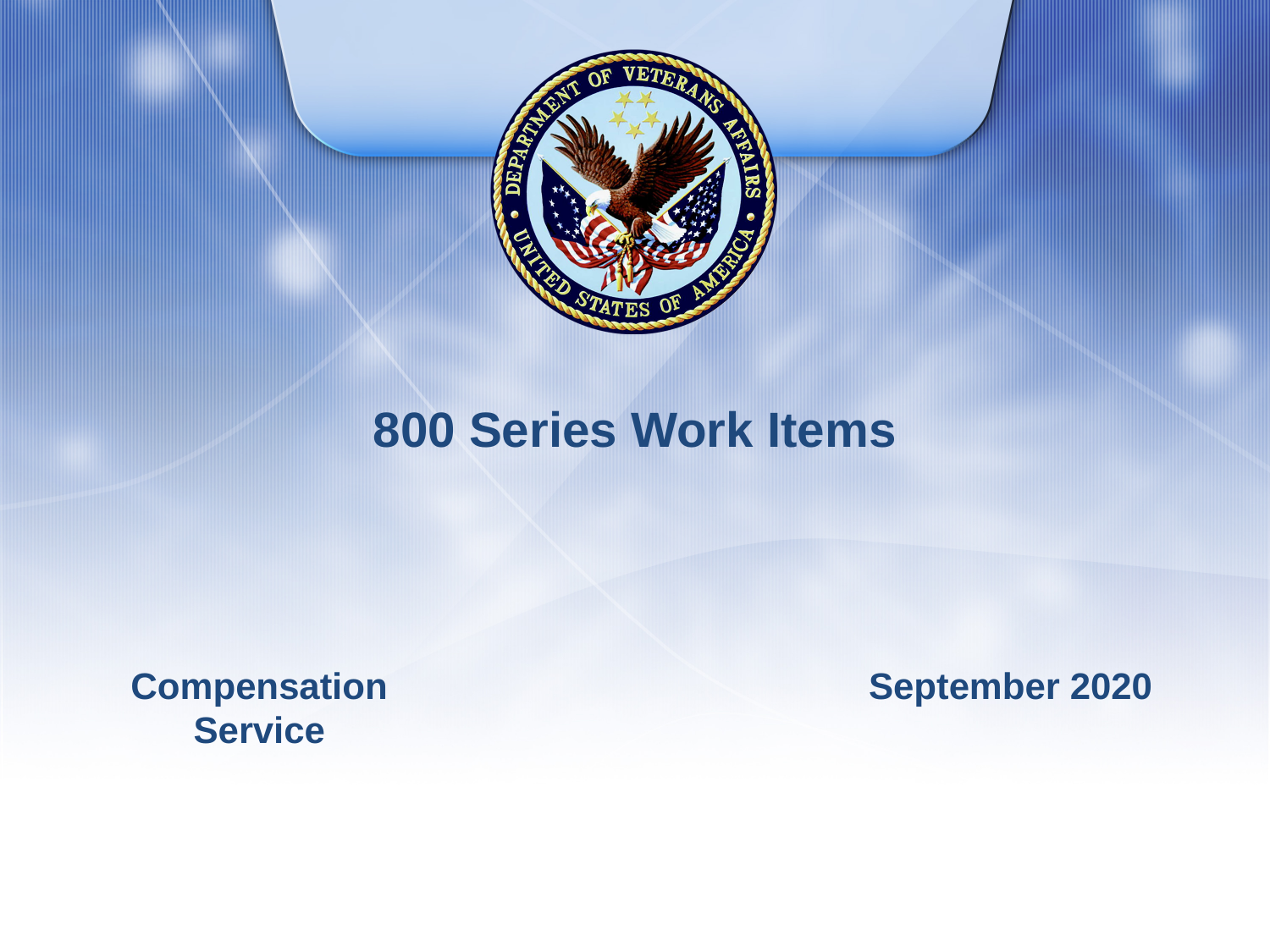

# 800 Series Work Items
Compensation Service
September 2020